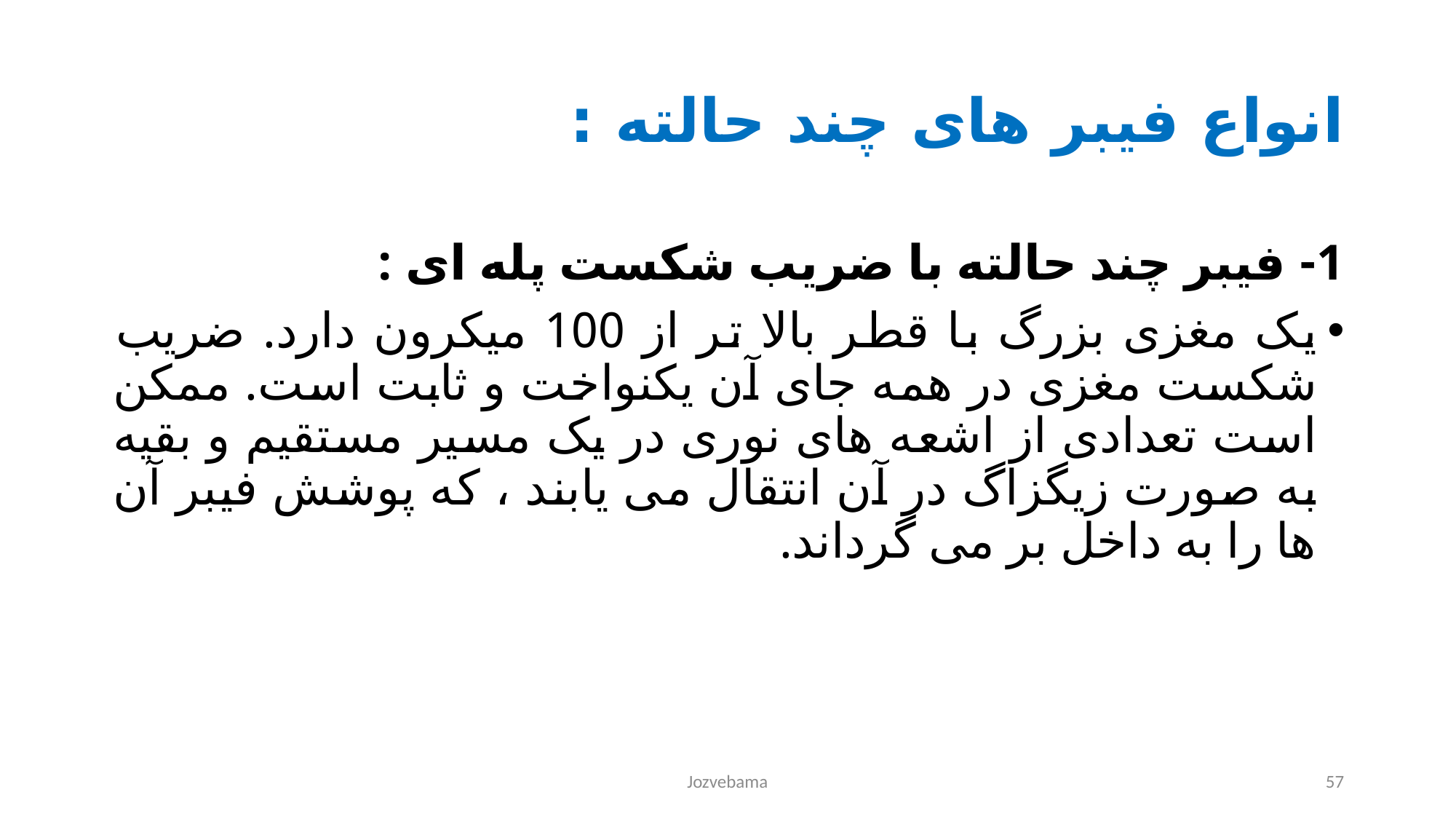

# انواع فیبر های چند حالته :
1- فیبر چند حالته با ضریب شکست پله ای :
یک مغزی بزرگ با قطر بالا تر از 100 میکرون دارد. ضریب شکست مغزی در همه جای آن یکنواخت و ثابت است. ممکن است تعدادی از اشعه های نوری در یک مسیر مستقیم و بقیه به صورت زیگزاگ در آن انتقال می یابند ، که پوشش فیبر آن ها را به داخل بر می گرداند.

Jozvebama
57